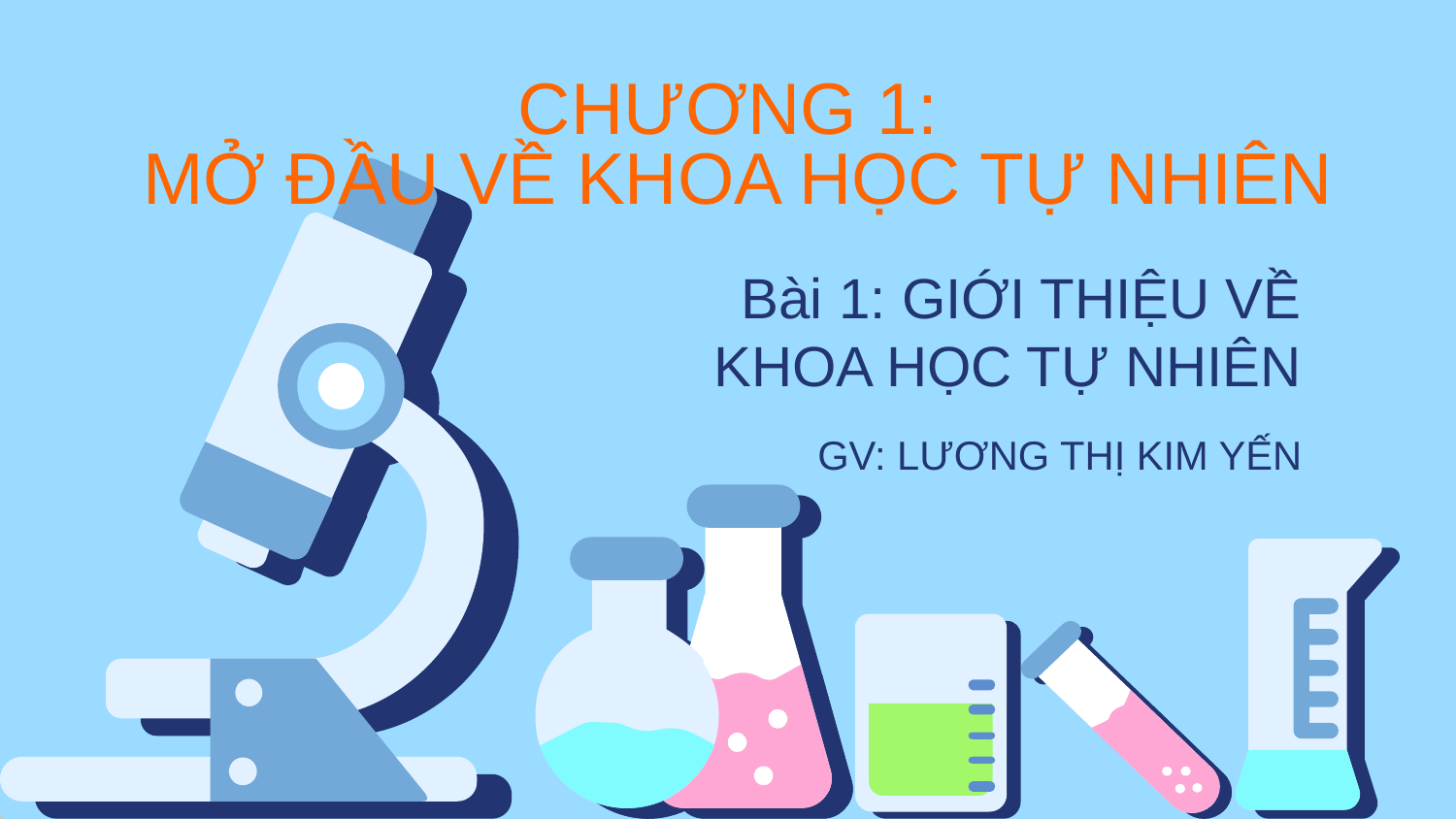

# CHƯƠNG 1: MỞ ĐẦU VỀ KHOA HỌC TỰ NHIÊN
Bài 1: GIỚI THIỆU VỀ KHOA HỌC TỰ NHIÊN
GV: LƯƠNG THỊ KIM YẾN